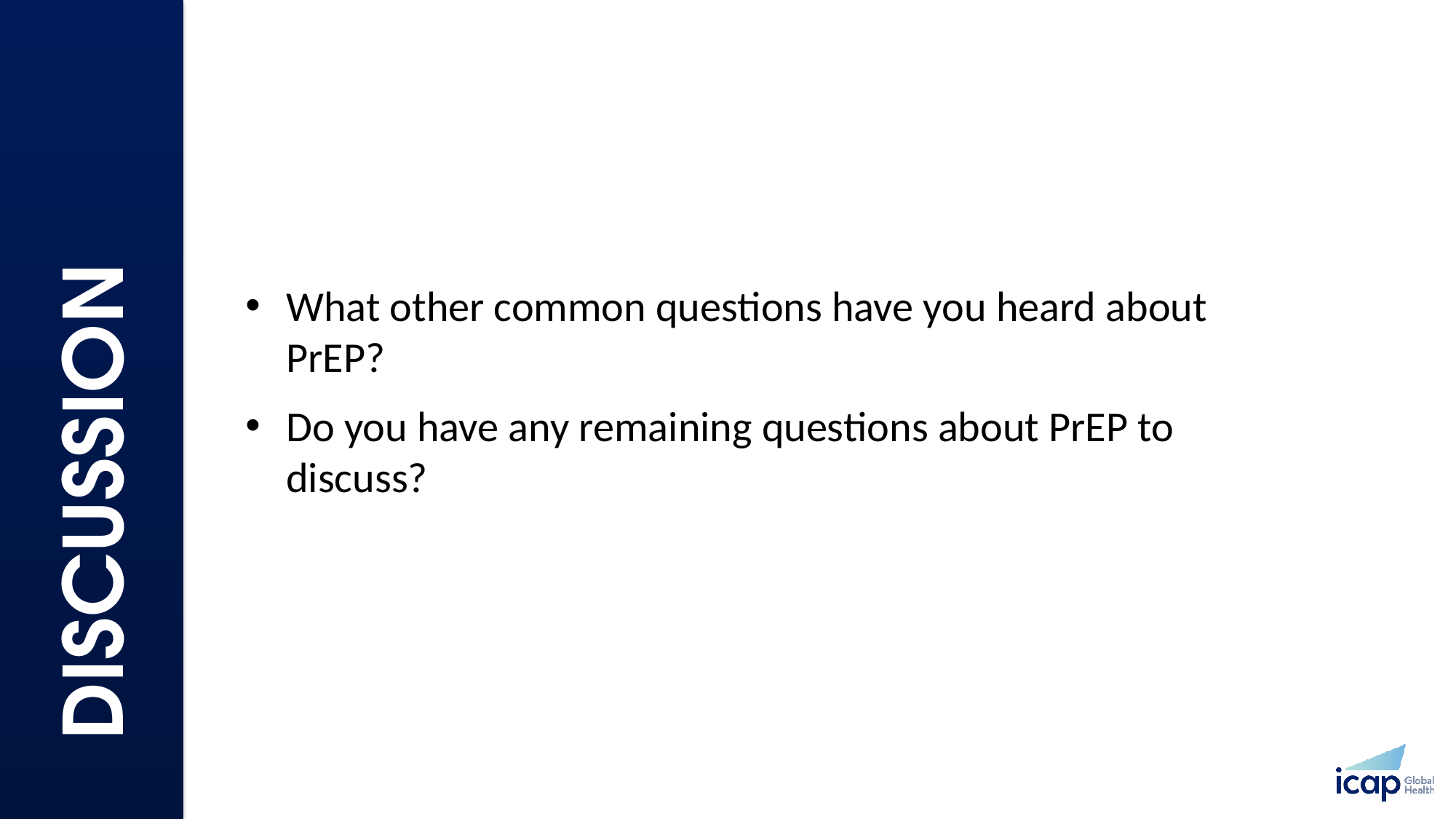

What other common questions have you heard about PrEP?​
Do you have any remaining questions about PrEP to discuss?​
DISCUSSION​